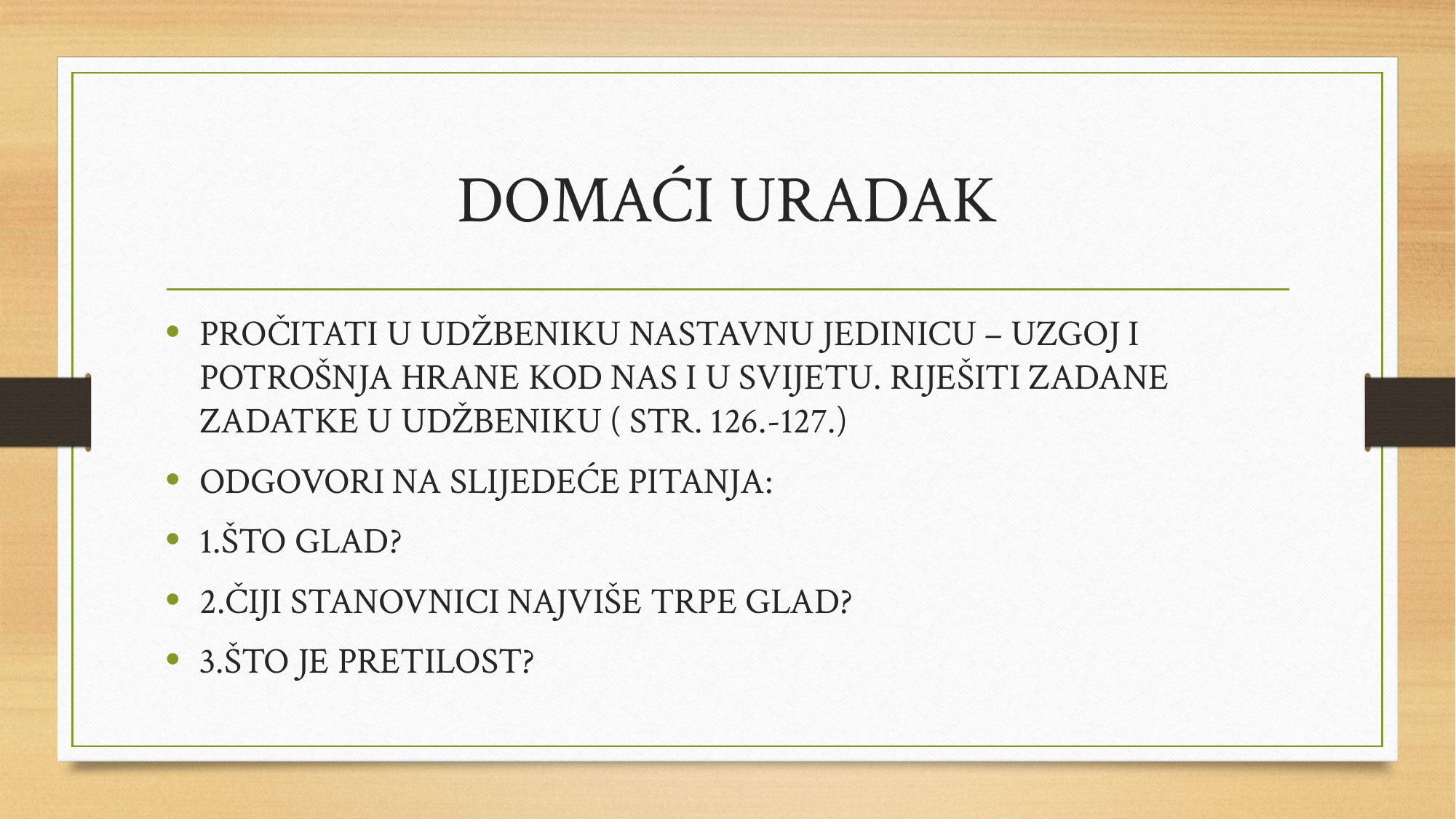

# DOMAĆI URADAK
PROČITATI U UDŽBENIKU NASTAVNU JEDINICU – UZGOJ I POTROŠNJA HRANE KOD NAS I U SVIJETU. RIJEŠITI ZADANE ZADATKE U UDŽBENIKU ( STR. 126.-127.)
ODGOVORI NA SLIJEDEĆE PITANJA:
1.ŠTO GLAD?
2.ČIJI STANOVNICI NAJVIŠE TRPE GLAD?
3.ŠTO JE PRETILOST?